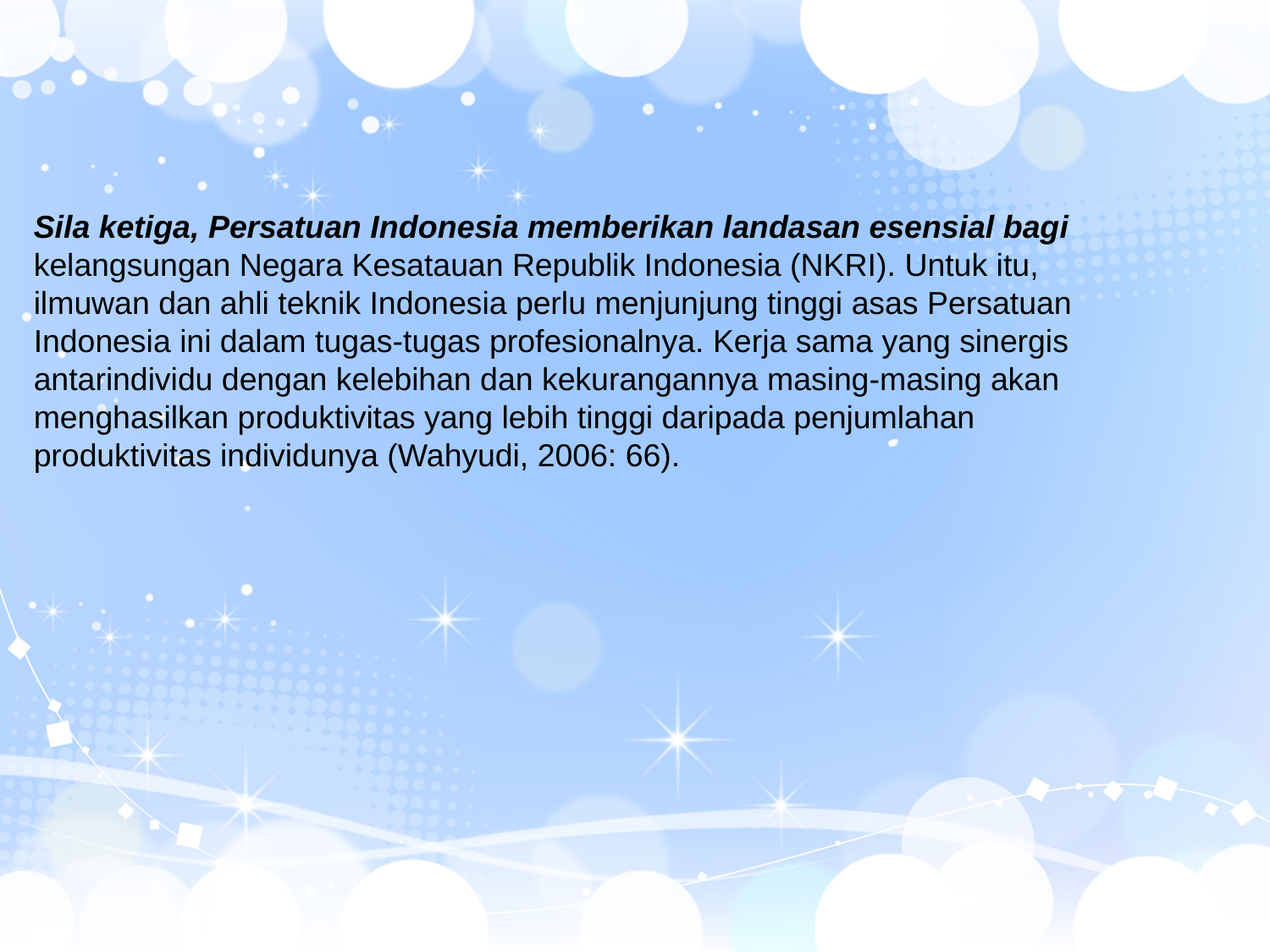

Sila ketiga, Persatuan Indonesia memberikan landasan esensial bagi
kelangsungan Negara Kesatauan Republik Indonesia (NKRI). Untuk itu,
ilmuwan dan ahli teknik Indonesia perlu menjunjung tinggi asas Persatuan
Indonesia ini dalam tugas-tugas profesionalnya. Kerja sama yang sinergis
antarindividu dengan kelebihan dan kekurangannya masing-masing akan
menghasilkan produktivitas yang lebih tinggi daripada penjumlahan
produktivitas individunya (Wahyudi, 2006: 66).